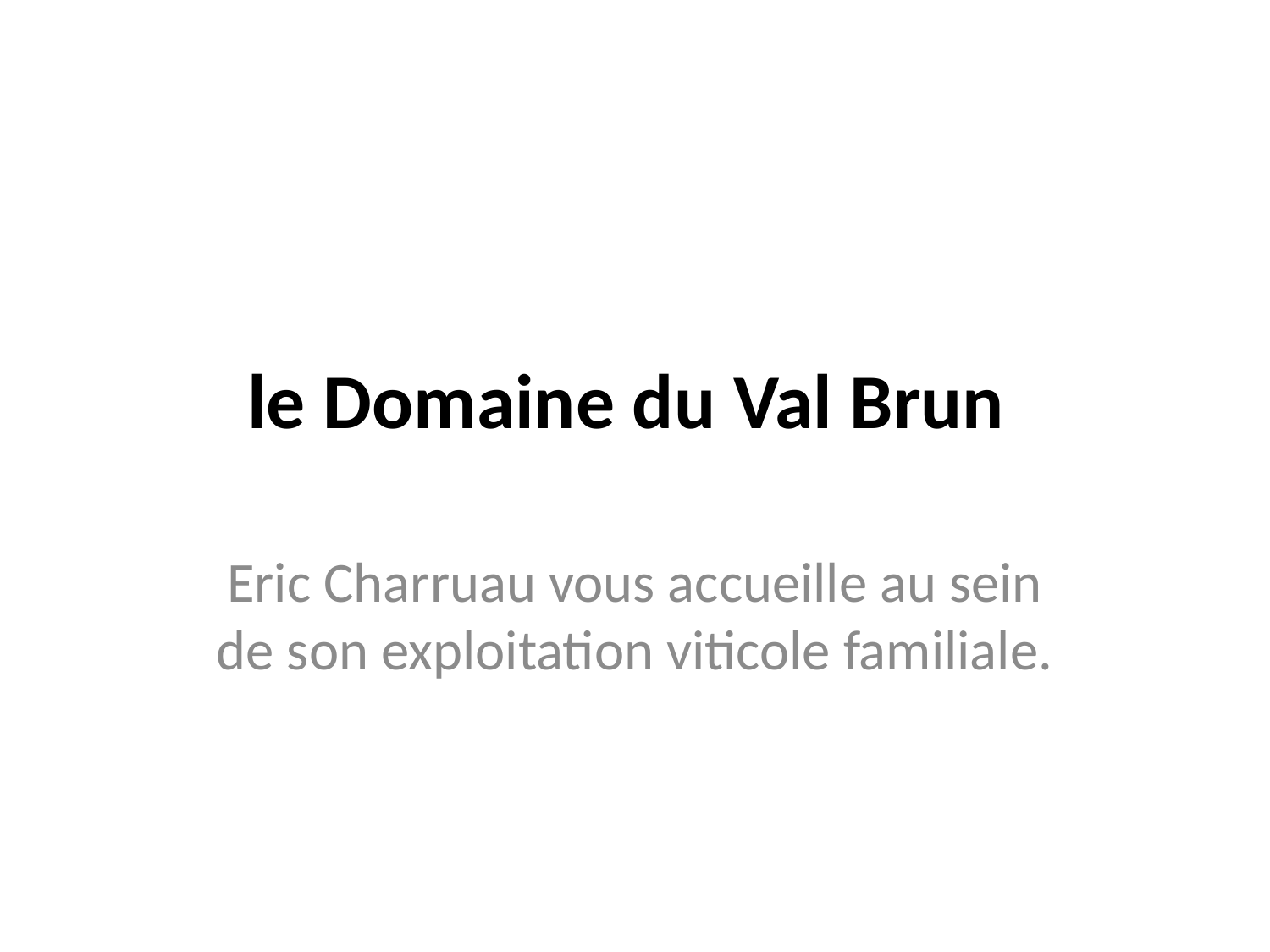

# le Domaine du Val Brun
Eric Charruau vous accueille au sein de son exploitation viticole familiale.